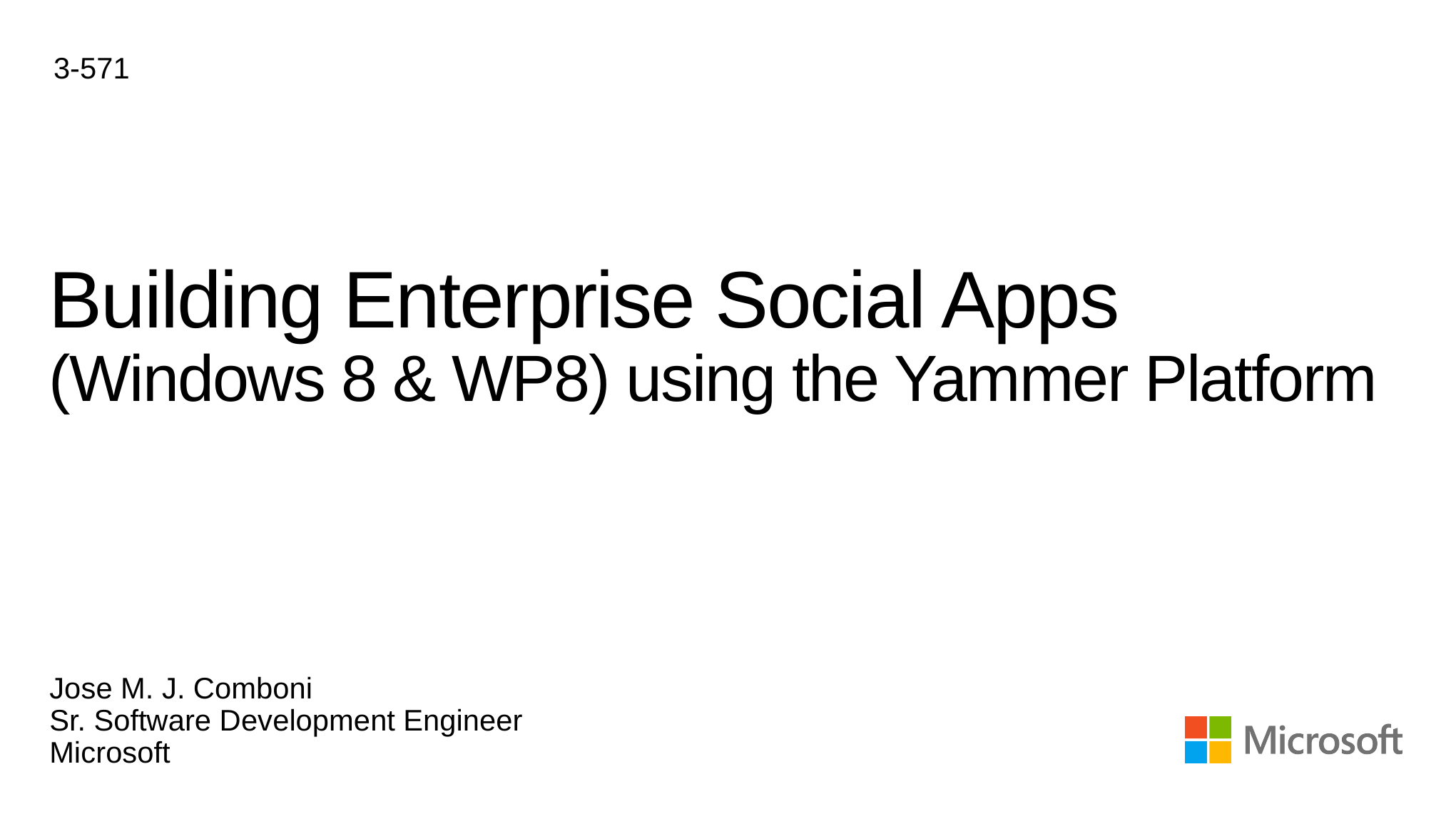

3-571
# Building Enterprise Social Apps (Windows 8 & WP8) using the Yammer Platform
Jose M. J. Comboni
Sr. Software Development Engineer
Microsoft